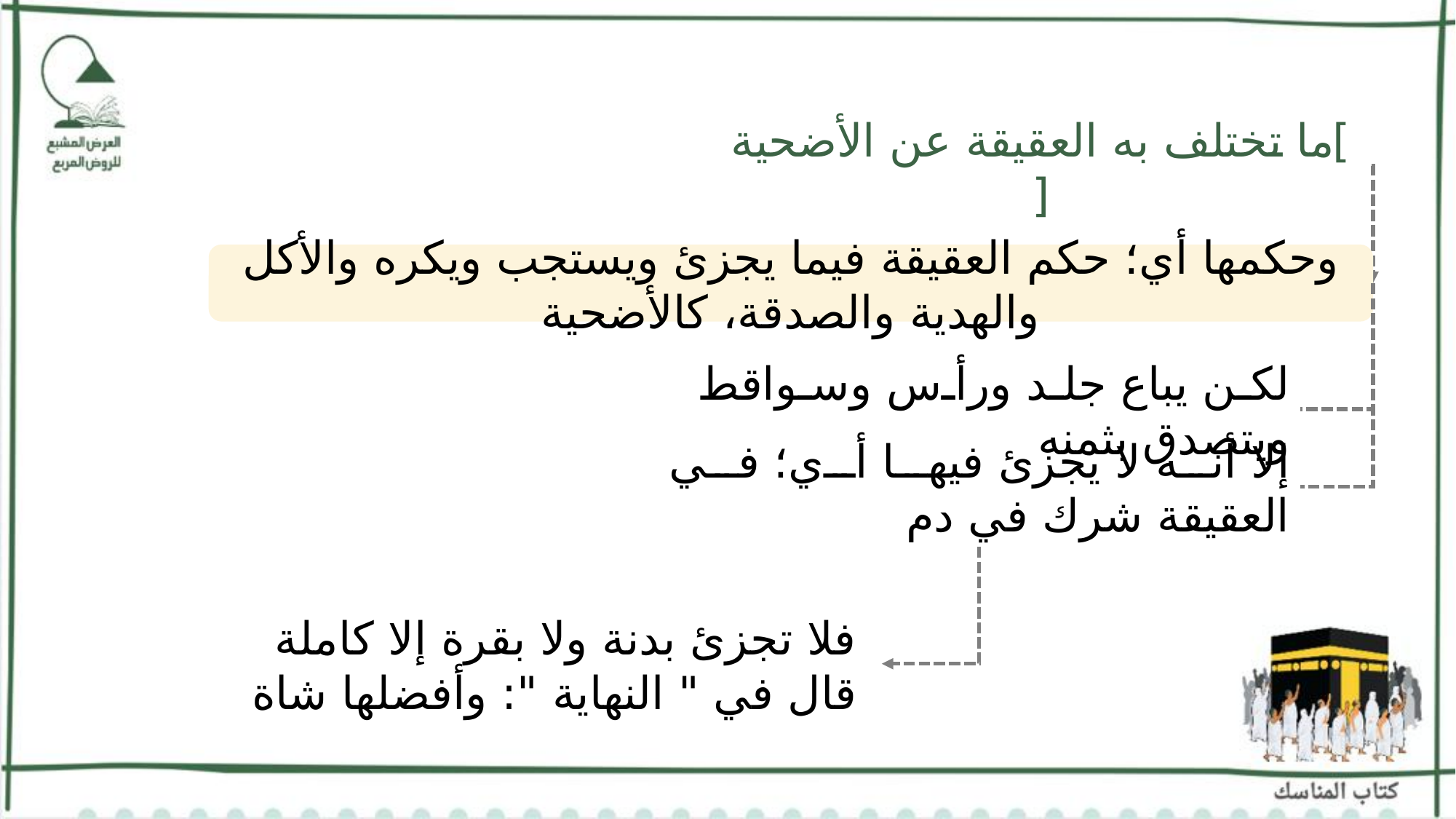

]ما تختلف به العقيقة عن الأضحية [
وحكمها أي؛ حكم العقيقة فيما يجزئ ويستجب ويكره والأكل والهدية والصدقة، كالأضحية
لكن يباع جلد ورأس وسواقط ويتصدق بثمنه
إلا أنه لا يجزئ فيها أي؛ في العقيقة شرك في دم
 فلا تجزئ بدنة ولا بقرة إلا كاملة
 قال في " النهاية ": وأفضلها شاة